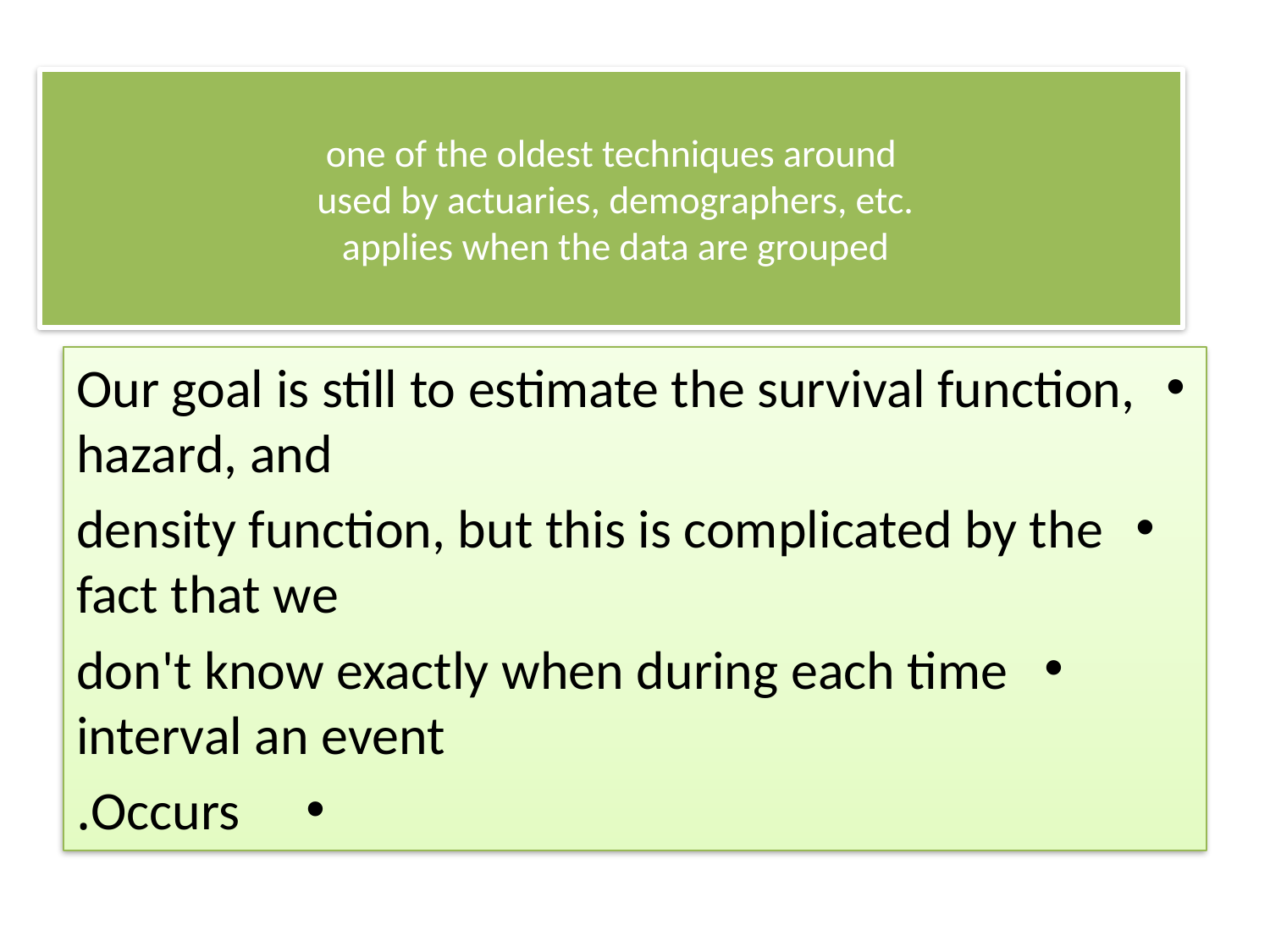

# one of the oldest techniques around used by actuaries, demographers, etc. applies when the data are grouped
Our goal is still to estimate the survival function, hazard, and
density function, but this is complicated by the fact that we
don't know exactly when during each time interval an event
Occurs.